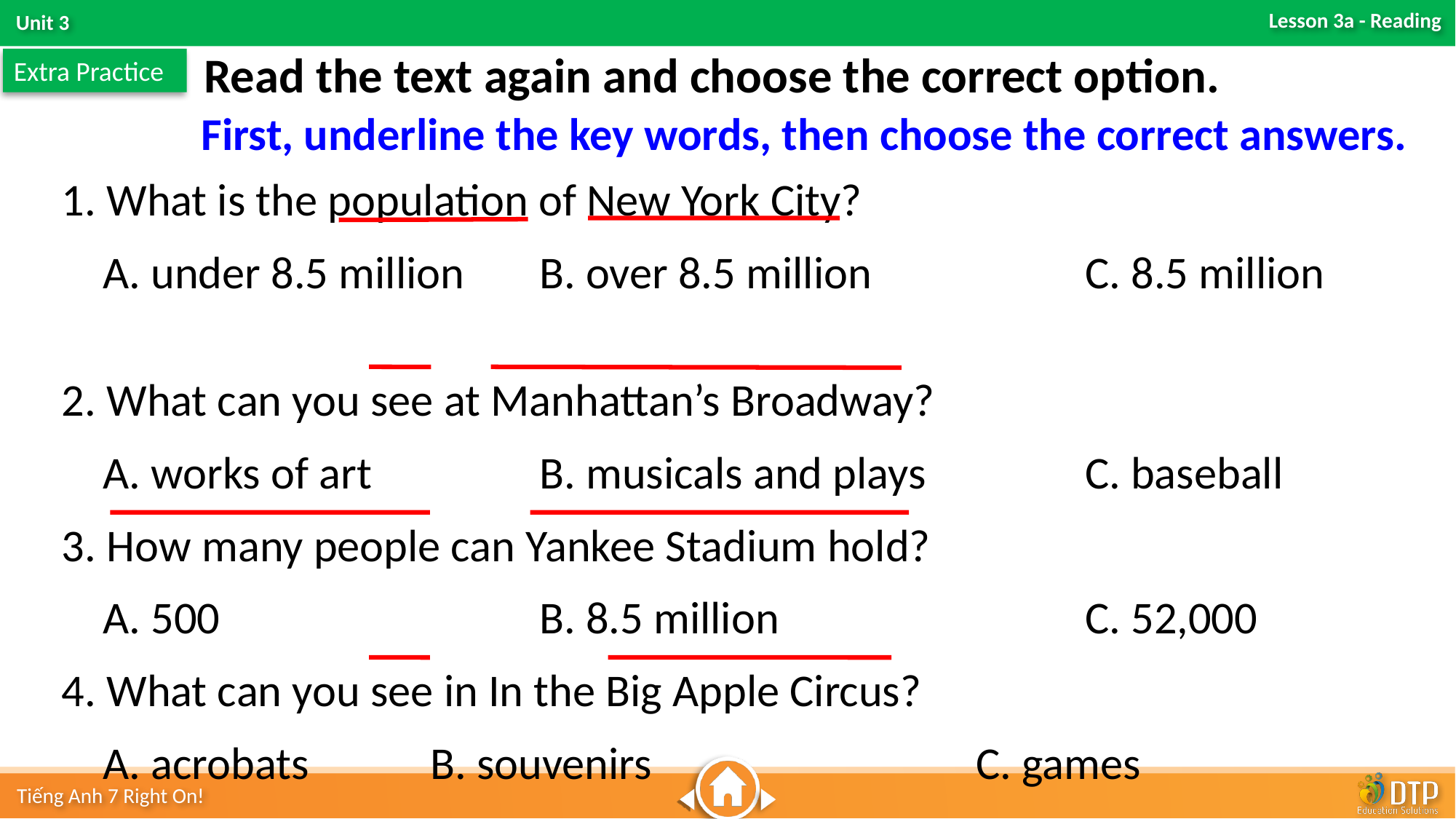

Read the text again and choose the correct option.
Extra Practice
First, underline the key words, then choose the correct answers.
1. What is the population of New York City?
	A. under 8.5 million	B. over 8.5 million		C. 8.5 million
2. What can you see at Manhattan’s Broadway?
	A. works of art		B. musicals and plays 		C. baseball
3. How many people can Yankee Stadium hold?
	A. 500			B. 8.5 million			C. 52,000
4. What can you see in In the Big Apple Circus?
	A. acrobats		B. souvenirs			C. games